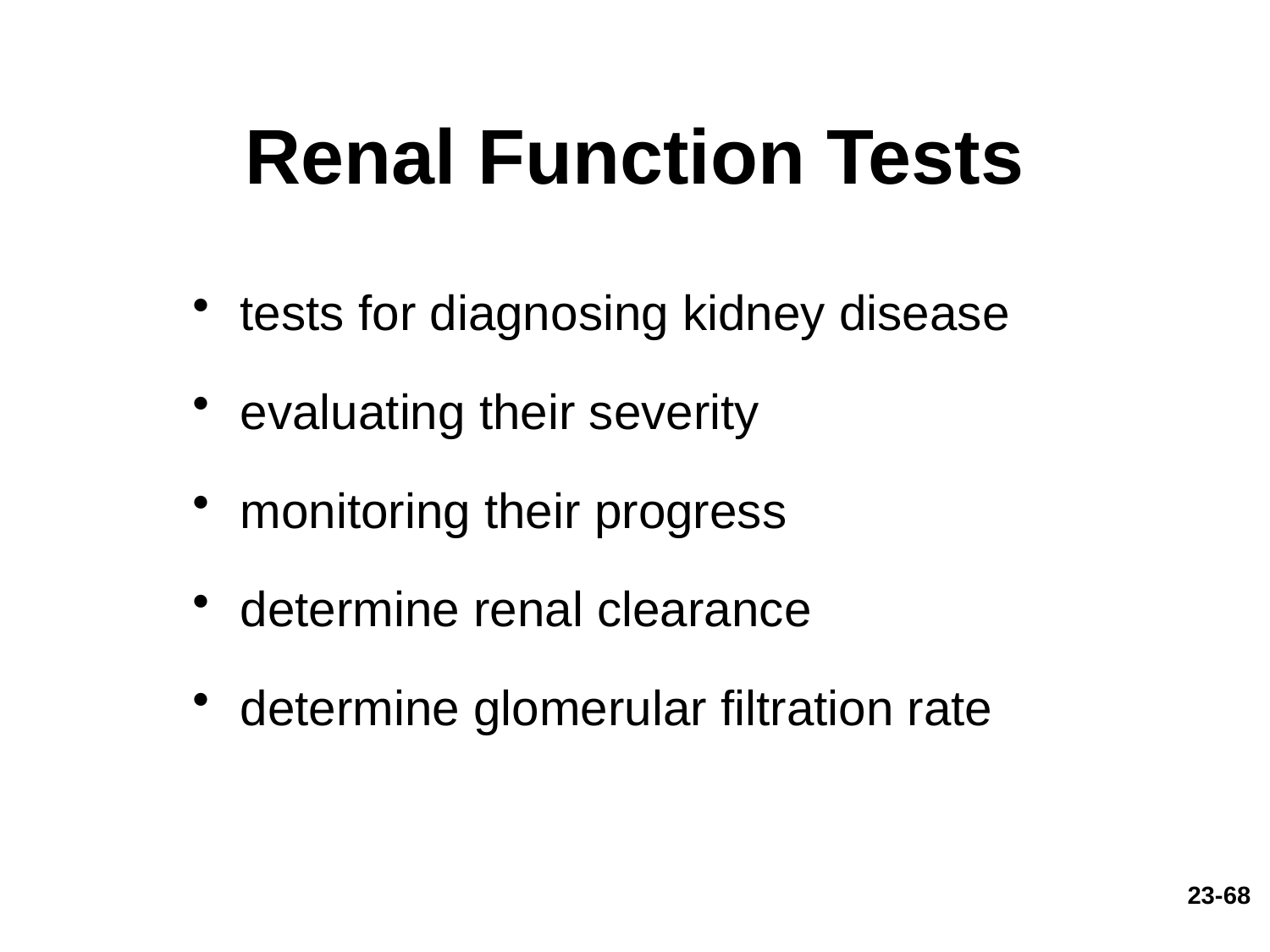

# Renal Function Tests
tests for diagnosing kidney disease

evaluating their severity

monitoring their progress

determine renal clearance

determine glomerular filtration rate
23-68